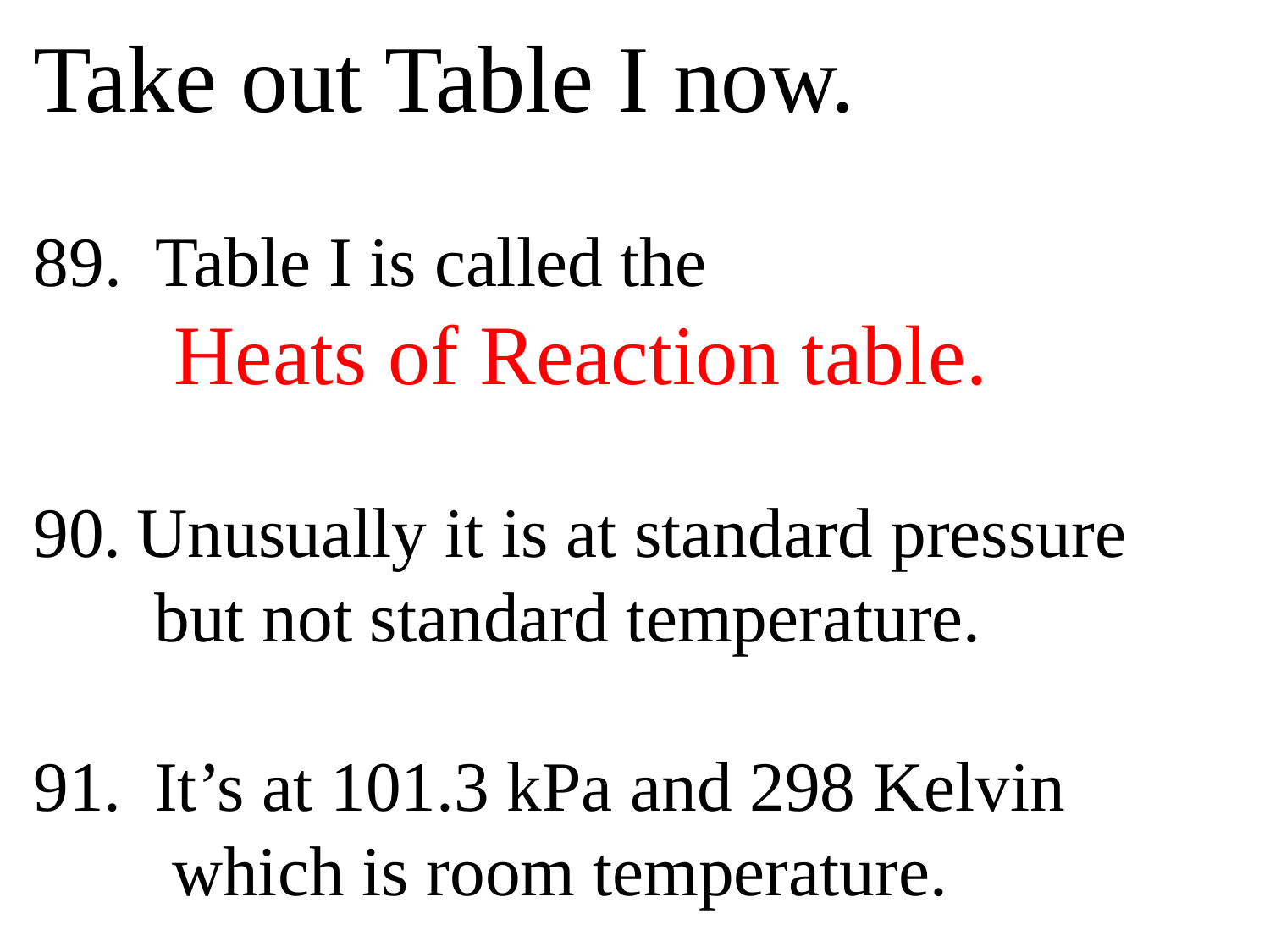

Take out Table I now.
89.  Table I is called the
        Heats of Reaction table.

Unusually it is at standard pressure
 but not standard temperature.
 It’s at 101.3 kPa and 298 Kelvin
  which is room temperature.